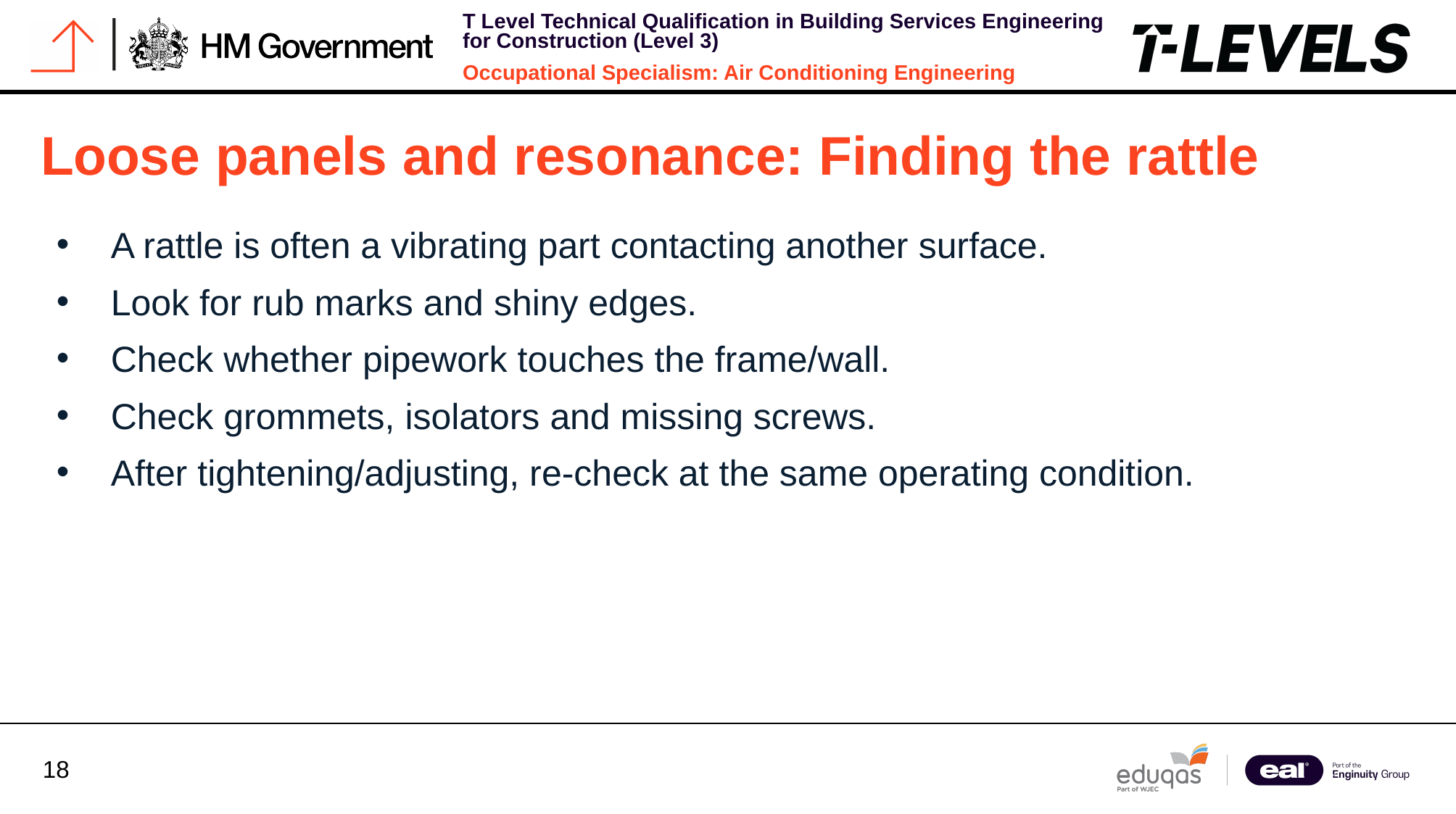

Loose panels and resonance: Finding the rattle
A rattle is often a vibrating part contacting another surface.
Look for rub marks and shiny edges.
Check whether pipework touches the frame/wall.
Check grommets, isolators and missing screws.
After tightening/adjusting, re-check at the same operating condition.